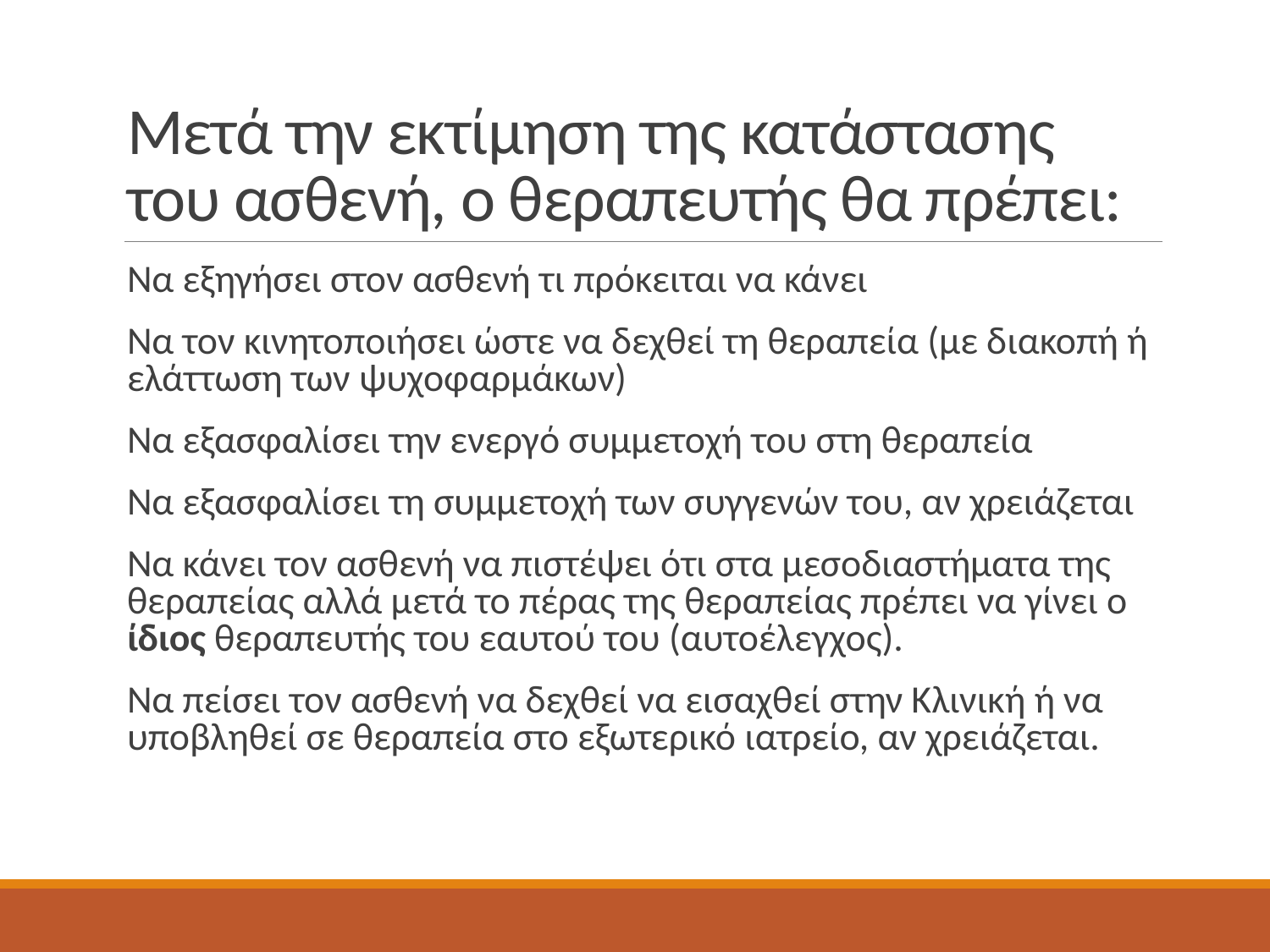

# Μετά την εκτίμηση της κατάστασης του ασθενή, ο θεραπευτής θα πρέπει:
Να εξηγήσει στον ασθενή τι πρόκειται να κάνει
Να τον κινητοποιήσει ώστε να δεχθεί τη θεραπεία (με διακοπή ή ελάττωση των ψυχοφαρμάκων)
Να εξασφαλίσει την ενεργό συμμετοχή του στη θεραπεία
Να εξασφαλίσει τη συμμετοχή των συγγενών του, αν χρειάζεται
Να κάνει τον ασθενή να πιστέψει ότι στα μεσοδιαστήματα της θεραπείας αλλά μετά το πέρας της θεραπείας πρέπει να γίνει ο ίδιος θεραπευτής του εαυτού του (αυτοέλεγχος).
Να πείσει τον ασθενή να δεχθεί να εισαχθεί στην Κλινική ή να υποβληθεί σε θεραπεία στο εξωτερικό ιατρείο, αν χρειάζεται.